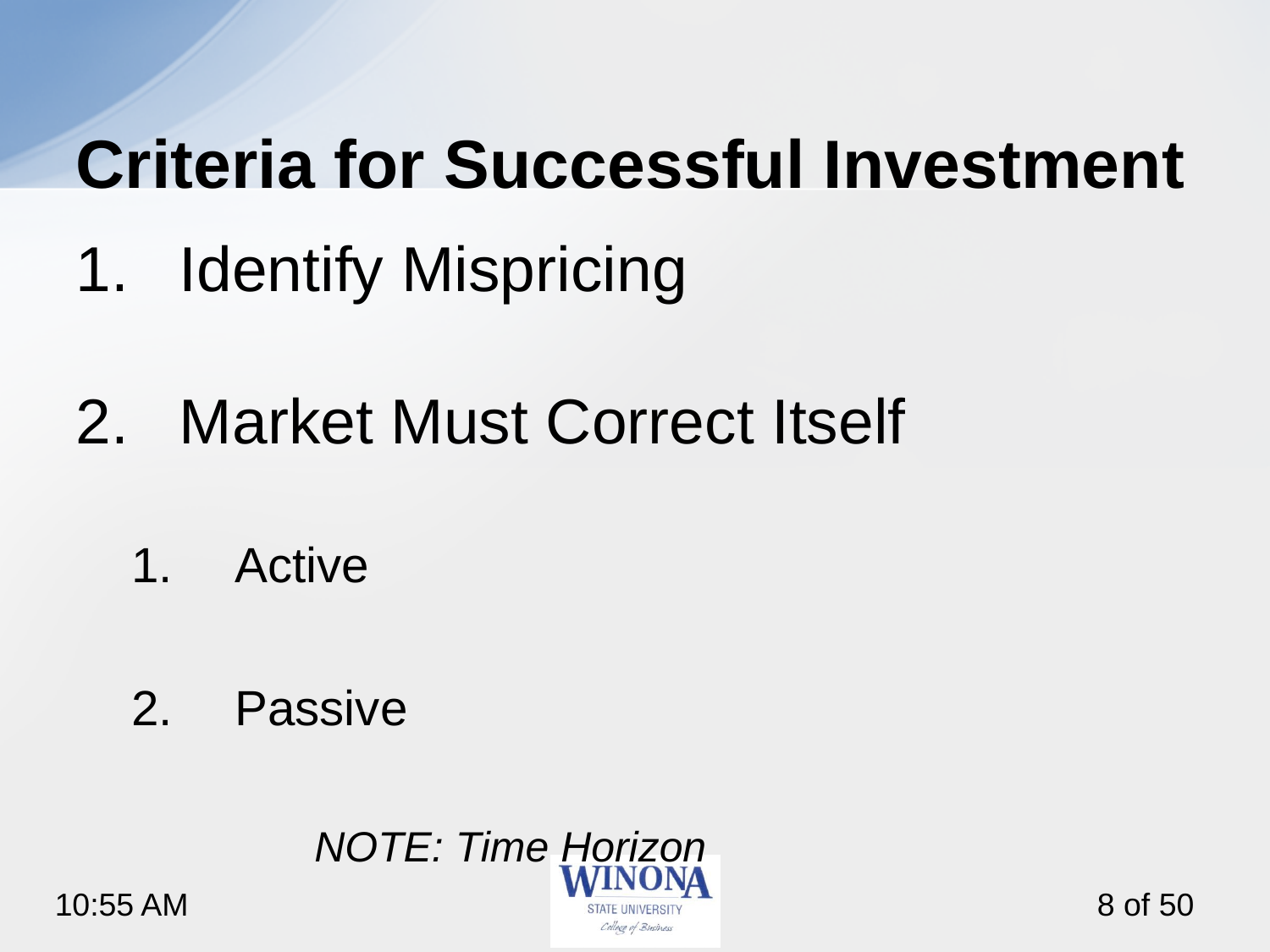

# Criteria for Successful Investment
Identify Mispricing

Market Must Correct Itself

Active

Passive

	NOTE: Time Horizon